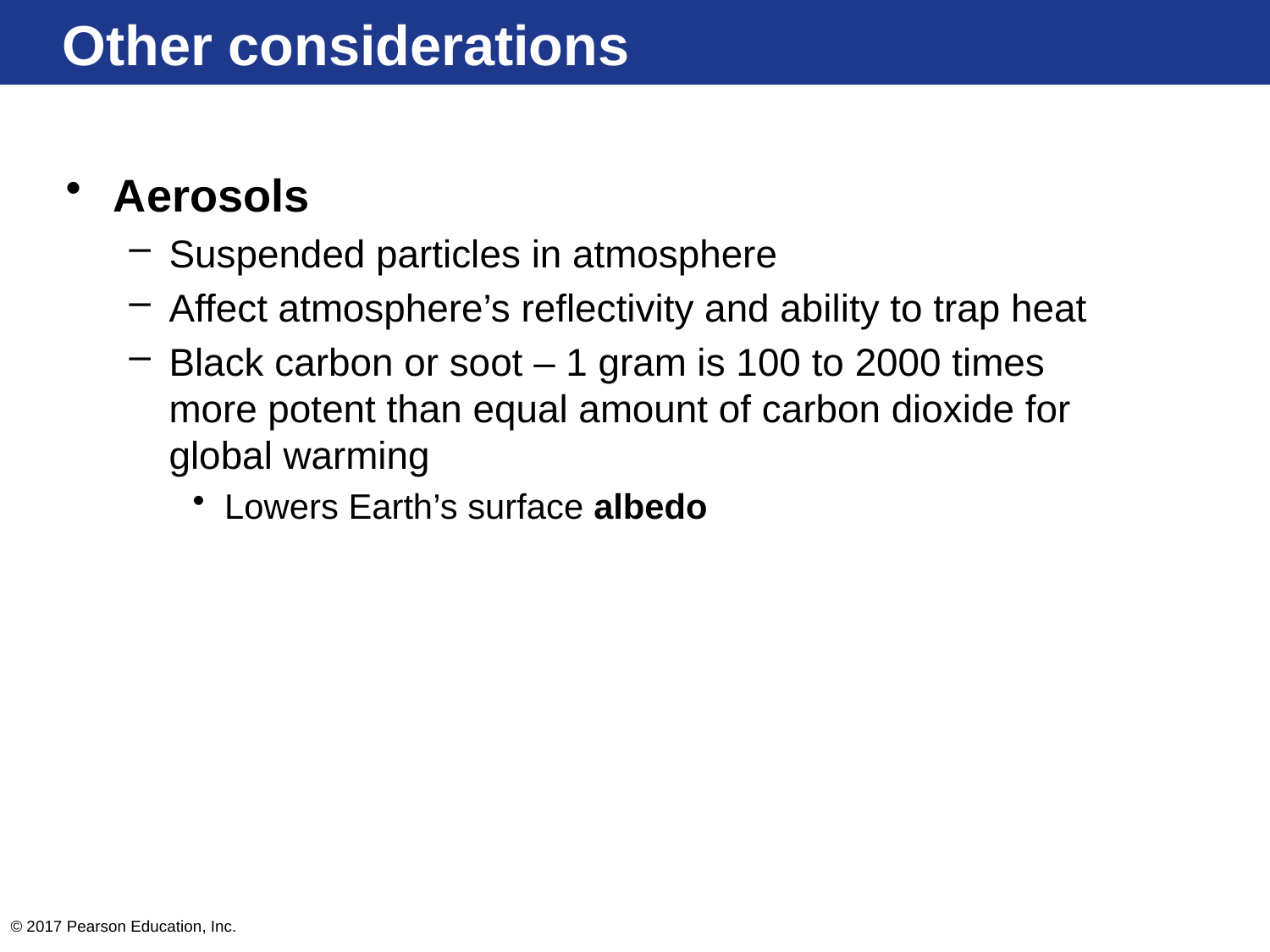

# Other considerations
Aerosols
Suspended particles in atmosphere
Affect atmosphere’s reflectivity and ability to trap heat
Black carbon or soot – 1 gram is 100 to 2000 times more potent than equal amount of carbon dioxide for global warming
Lowers Earth’s surface albedo